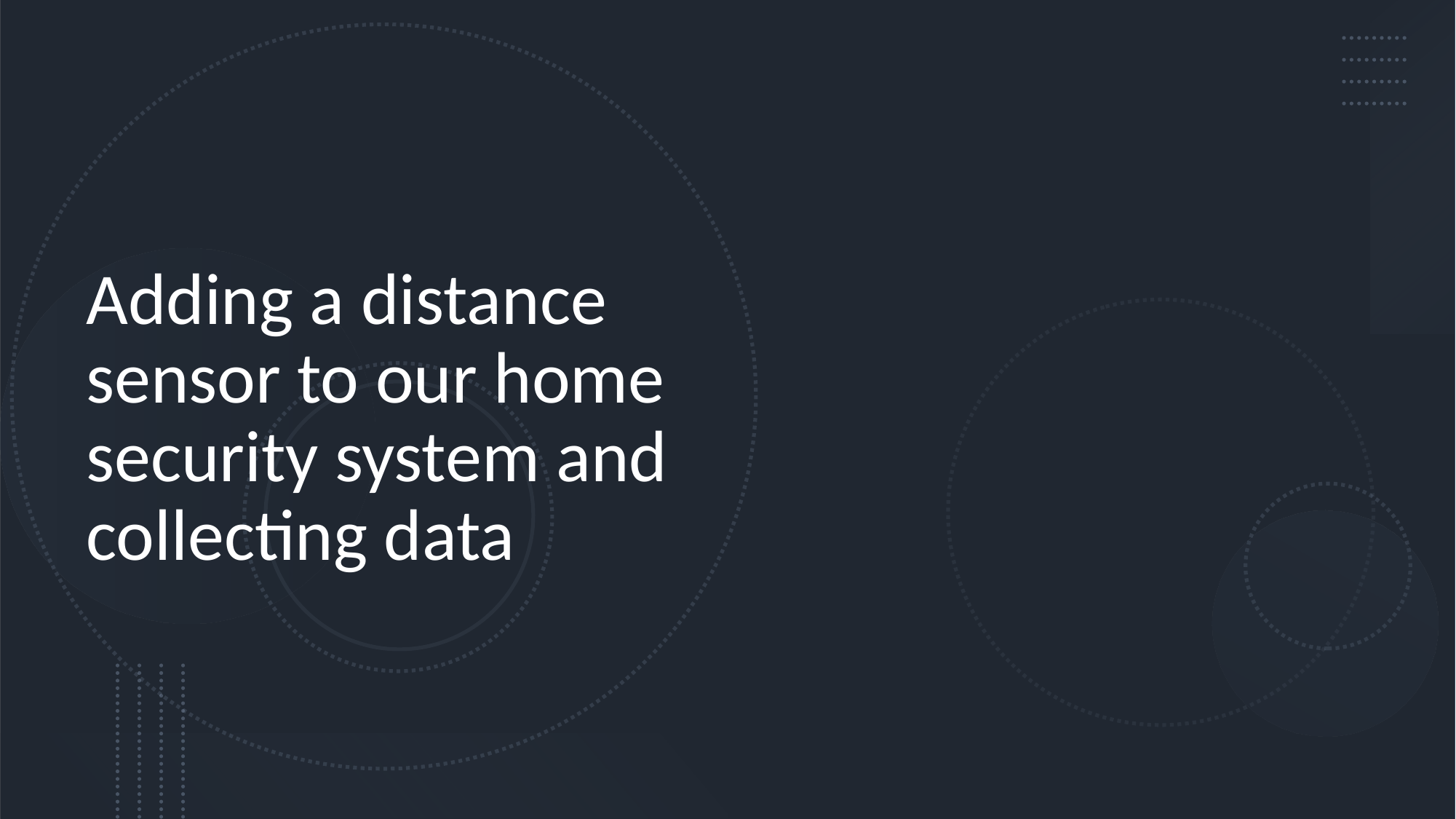

# Adding a distance sensor to our home security system and collecting data